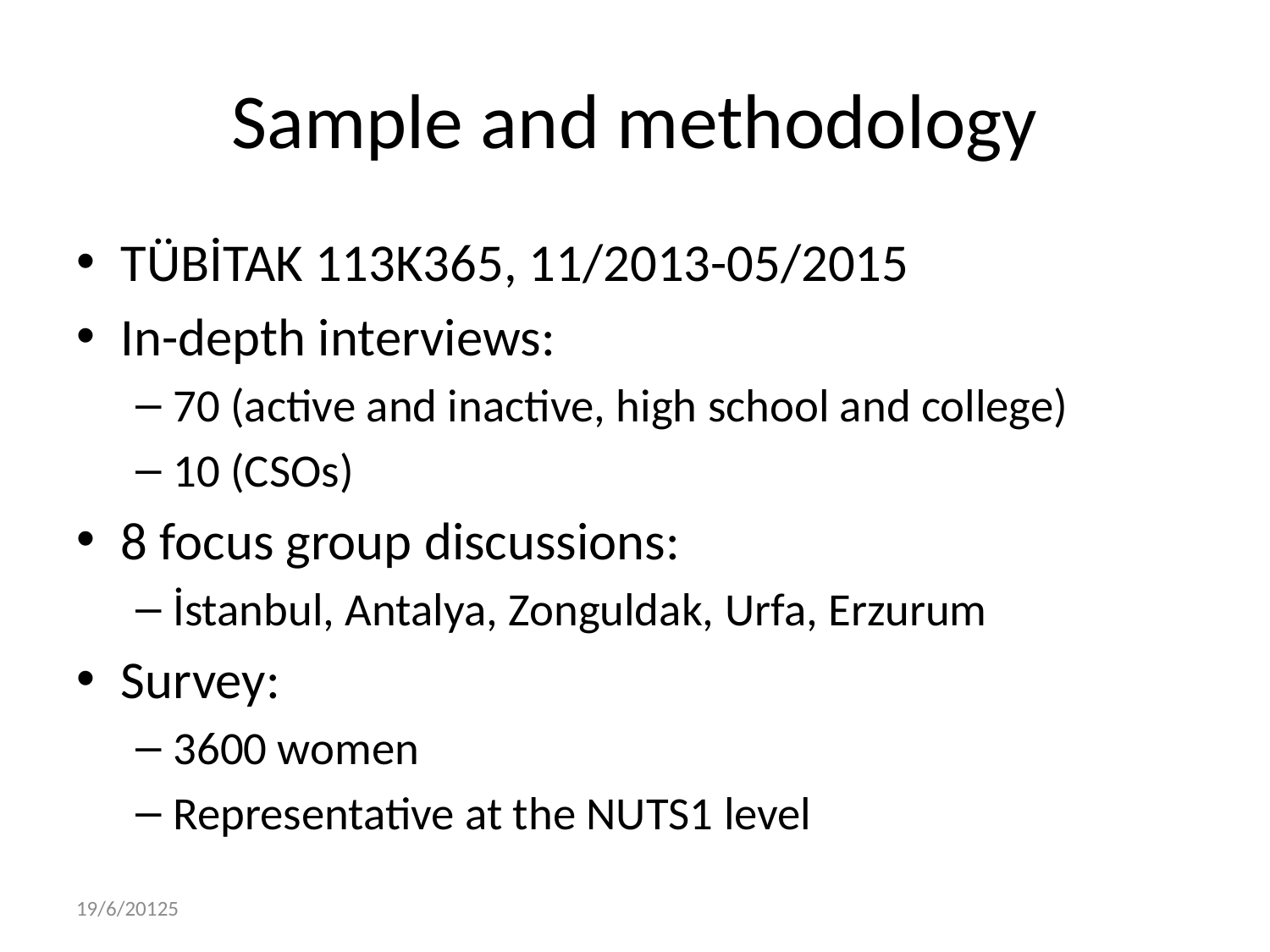

# Sample and methodology
TÜBİTAK 113K365, 11/2013-05/2015
In-depth interviews:
70 (active and inactive, high school and college)
10 (CSOs)
8 focus group discussions:
İstanbul, Antalya, Zonguldak, Urfa, Erzurum
Survey:
3600 women
Representative at the NUTS1 level
19/6/20125